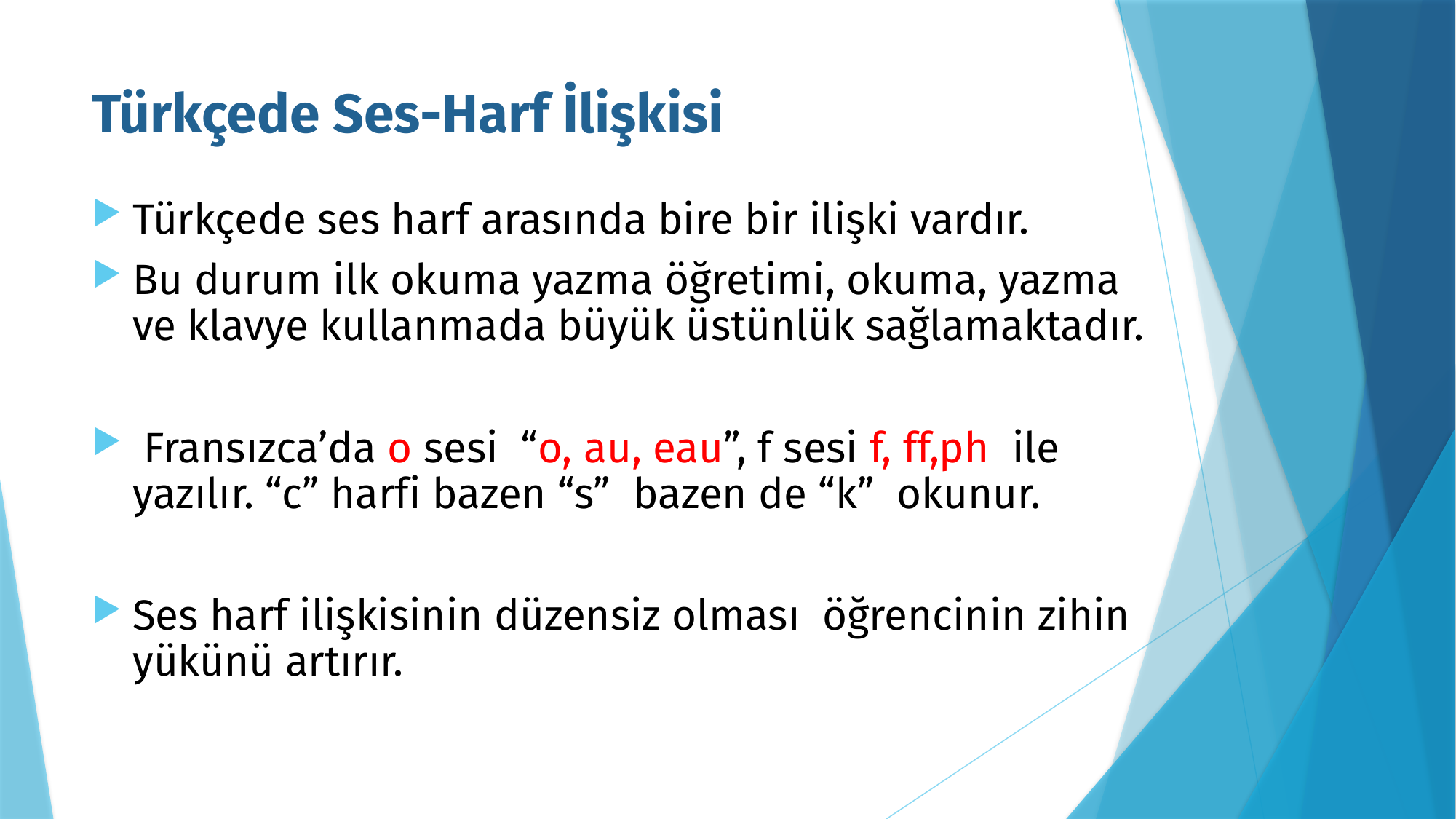

# Türkçede Ses-Harf İlişkisi
Türkçede ses harf arasında bire bir ilişki vardır.
Bu durum ilk okuma yazma öğretimi, okuma, yazma ve klavye kullanmada büyük üstünlük sağlamaktadır.

 Fransızca’da o sesi  “o, au, eau”, f sesi f, ff,ph  ile yazılır. “c” harfi bazen “s”  bazen de “k”  okunur.

Ses harf ilişkisinin düzensiz olması  öğrencinin zihin yükünü artırır.